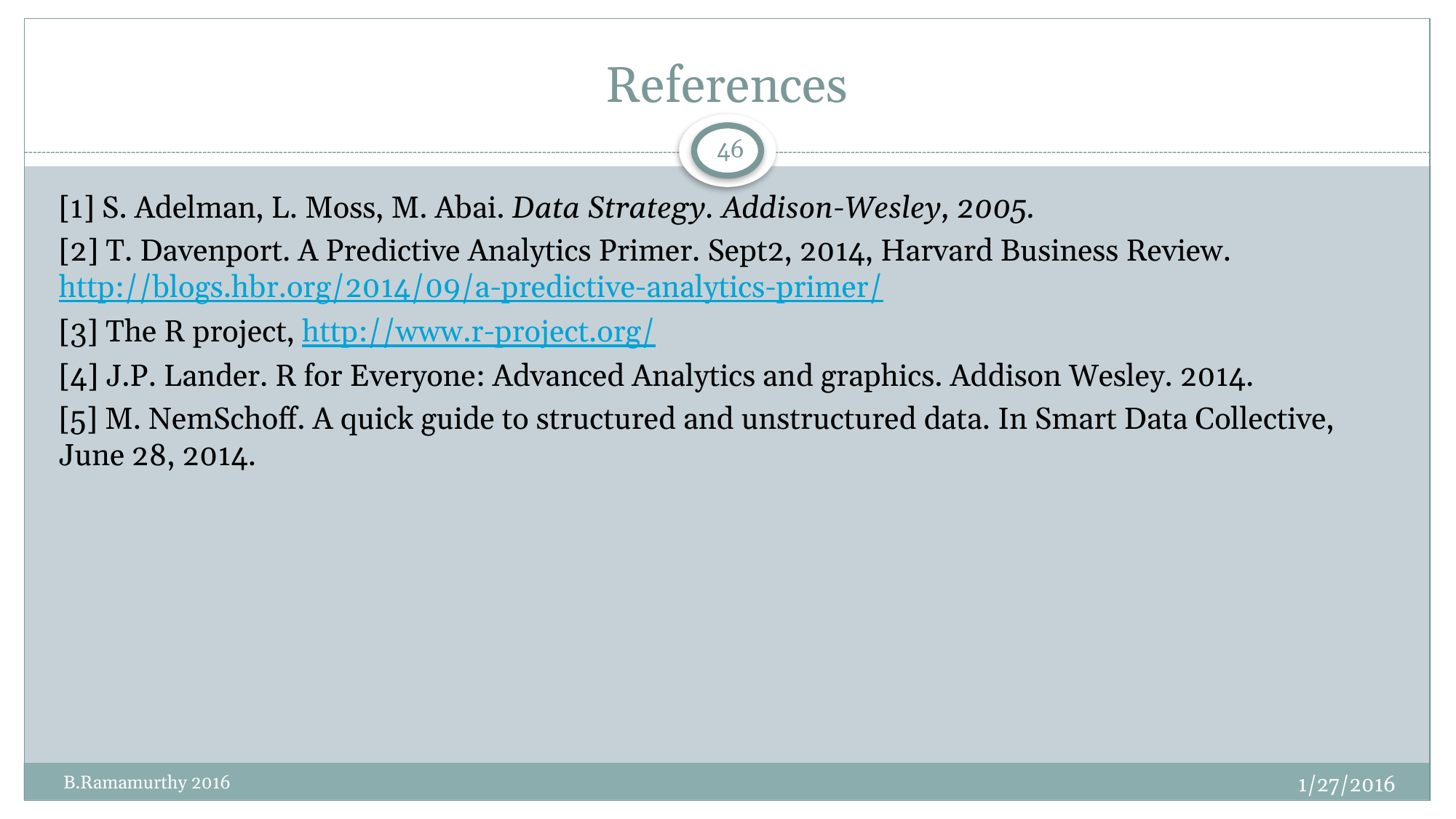

# References
46
[1] S. Adelman, L. Moss, M. Abai. Data Strategy. Addison-Wesley, 2005.
[2] T. Davenport. A Predictive Analytics Primer. Sept2, 2014, Harvard Business Review. http://blogs.hbr.org/2014/09/a-predictive-analytics-primer/
[3] The R project, http://www.r-project.org/
[4] J.P. Lander. R for Everyone: Advanced Analytics and graphics. Addison Wesley. 2014.
[5] M. NemSchoff. A quick guide to structured and unstructured data. In Smart Data Collective, June 28, 2014.
1/27/2016
 B.Ramamurthy 2016